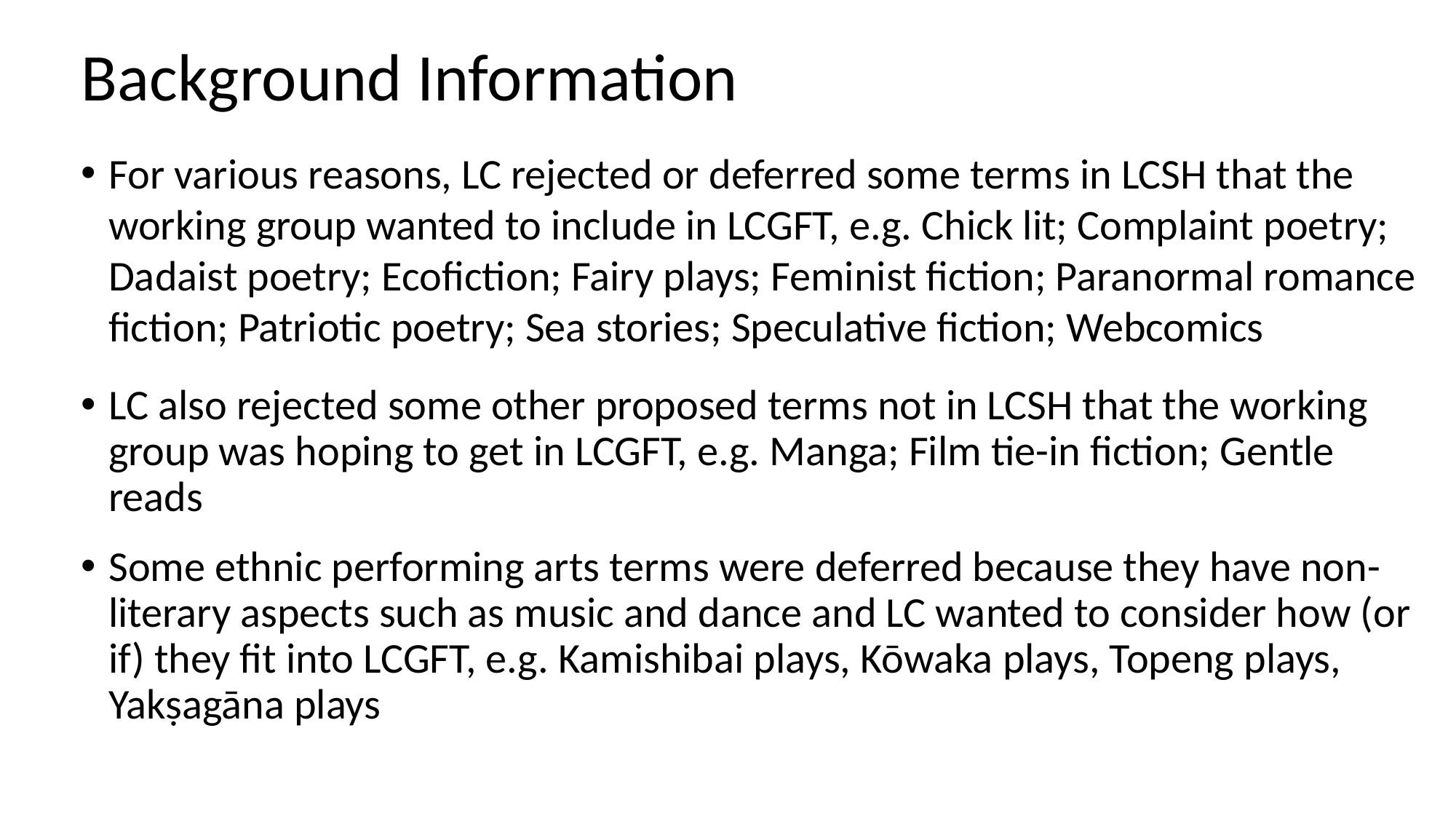

# Background Information
For various reasons, LC rejected or deferred some terms in LCSH that the working group wanted to include in LCGFT, e.g. Chick lit; Complaint poetry; Dadaist poetry; Ecofiction; Fairy plays; Feminist fiction; Paranormal romance fiction; Patriotic poetry; Sea stories; Speculative fiction; Webcomics
LC also rejected some other proposed terms not in LCSH that the working group was hoping to get in LCGFT, e.g. Manga; Film tie-in fiction; Gentle reads
Some ethnic performing arts terms were deferred because they have non-literary aspects such as music and dance and LC wanted to consider how (or if) they fit into LCGFT, e.g. Kamishibai plays, Kōwaka plays, Topeng plays, Yakṣagāna plays